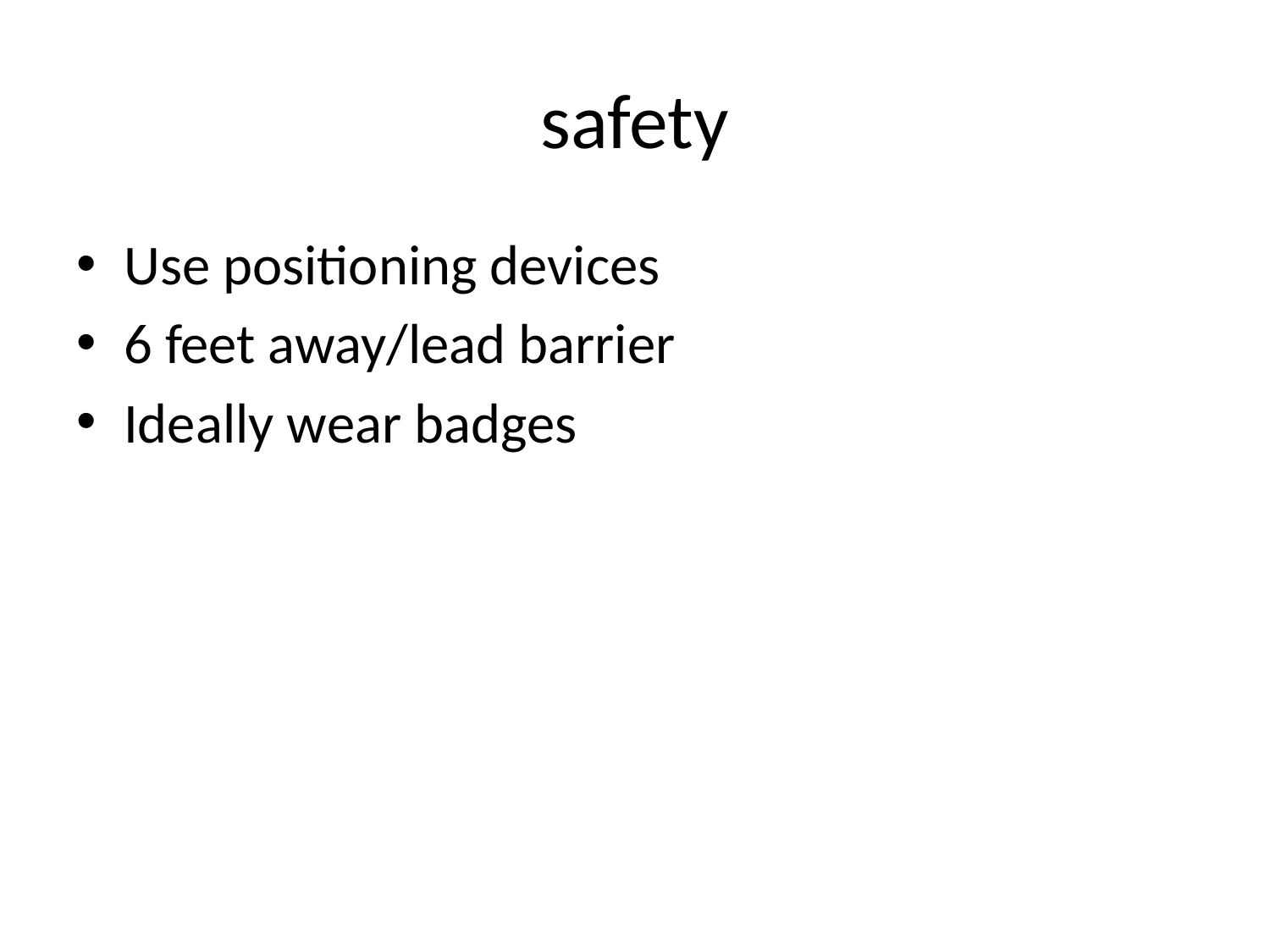

# safety
Use positioning devices
6 feet away/lead barrier
Ideally wear badges